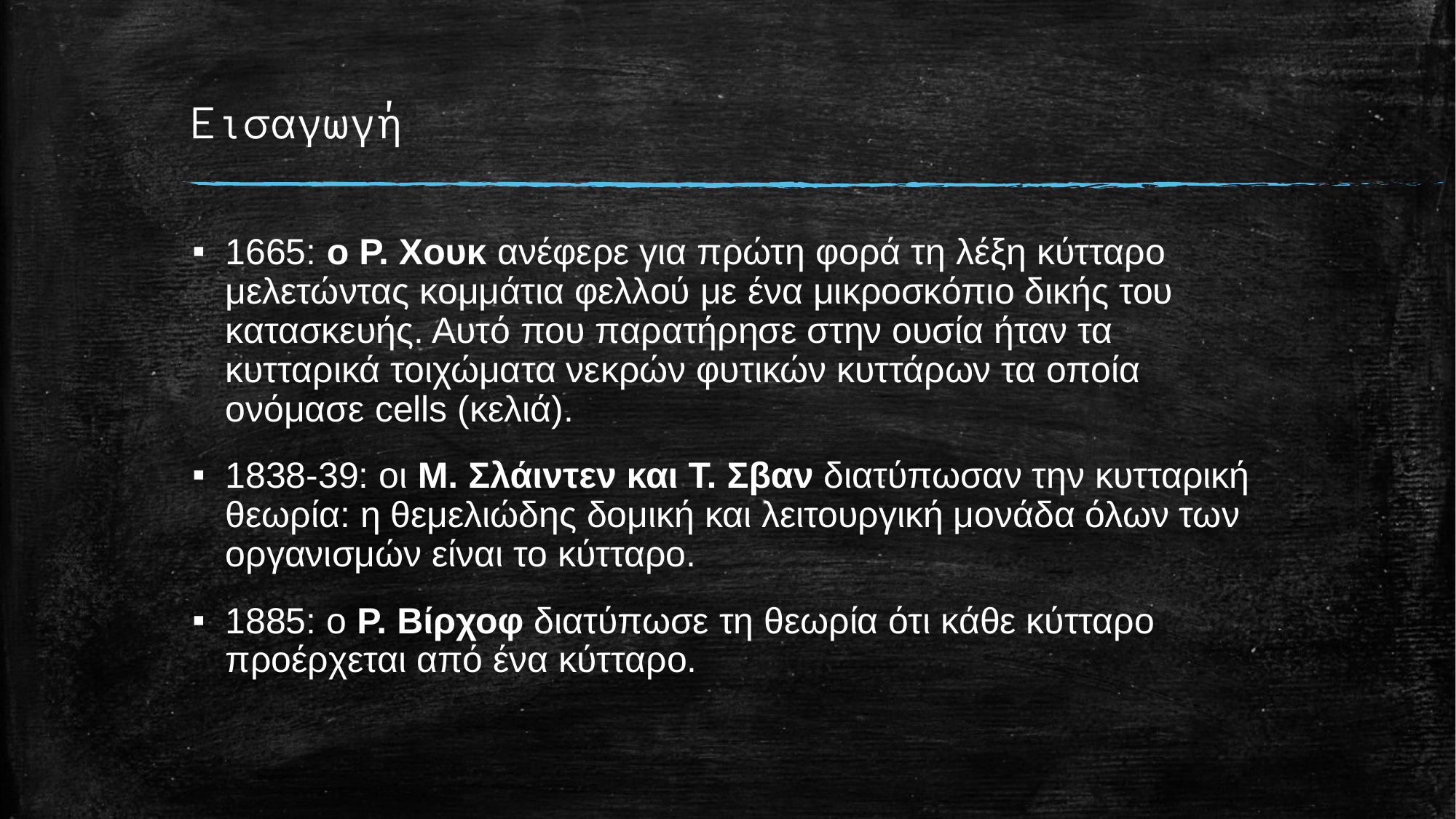

# Εισαγωγή
1665: ο Ρ. Χουκ ανέφερε για πρώτη φορά τη λέξη κύτταρο μελετώντας κομμάτια φελλού με ένα μικροσκόπιο δικής του κατασκευής. Αυτό που παρατήρησε στην ουσία ήταν τα κυτταρικά τοιχώματα νεκρών φυτικών κυττάρων τα οποία ονόμασε cells (κελιά).
1838-39: οι Μ. Σλάιντεν και Τ. Σβαν διατύπωσαν την κυτταρική θεωρία: η θεμελιώδης δομική και λειτουργική μονάδα όλων των οργανισμών είναι το κύτταρο.
1885: ο Ρ. Βίρχοφ διατύπωσε τη θεωρία ότι κάθε κύτταρο προέρχεται από ένα κύτταρο.